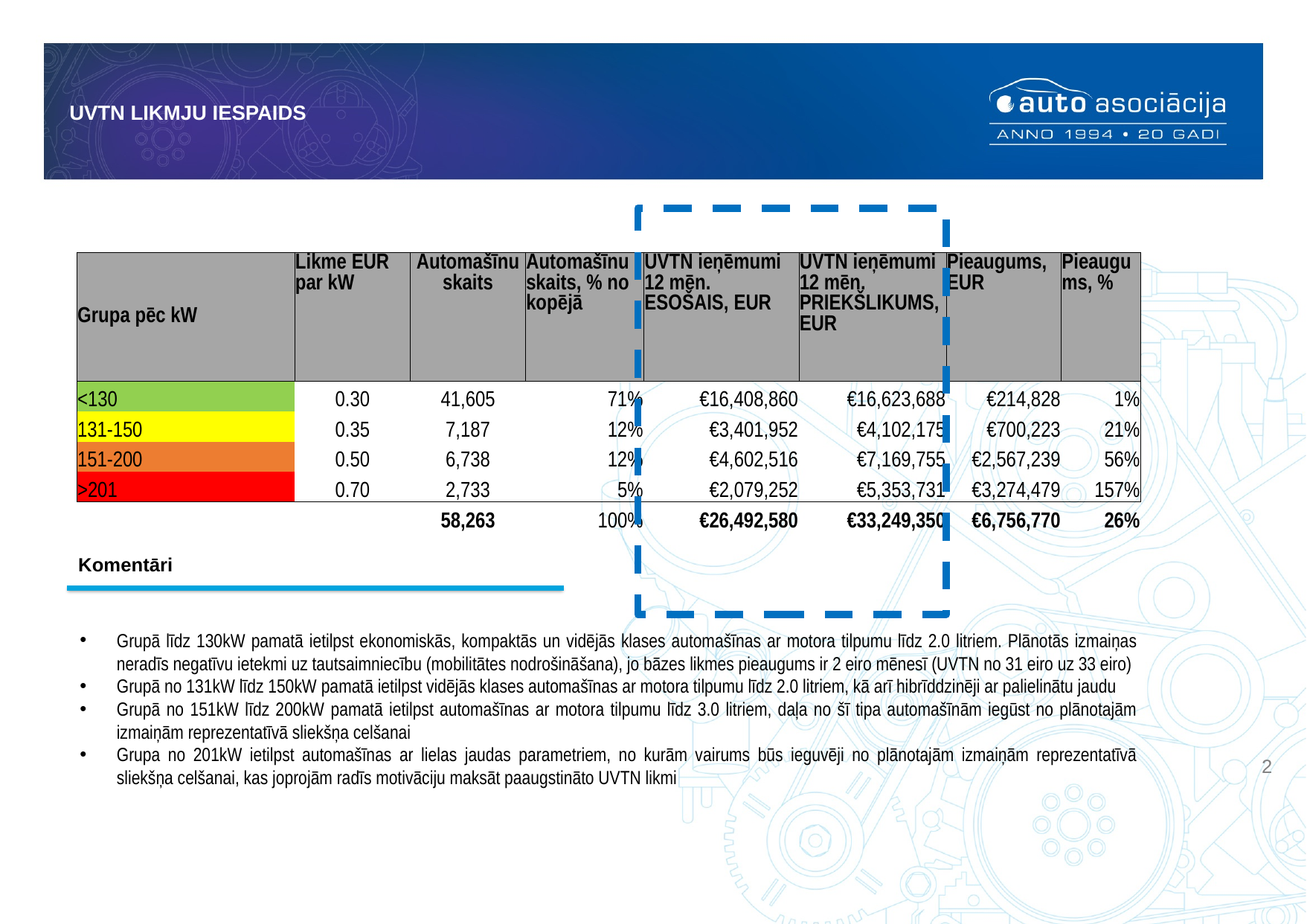

# UVTN LIKMJU IESPAIDS

| Grupa pēc kW | Likme EUR par kW | Automašīnu skaits | Automašīnu skaits, % no kopējā | UVTN ieņēmumi 12 mēn. ESOŠAIS, EUR | UVTN ieņēmumi 12 mēn. PRIEKŠLIKUMS, EUR | Pieaugums, EUR | Pieaugums, % |
| --- | --- | --- | --- | --- | --- | --- | --- |
| <130 | 0.30 | 41,605 | 71% | €16,408,860 | €16,623,688 | €214,828 | 1% |
| 131-150 | 0.35 | 7,187 | 12% | €3,401,952 | €4,102,175 | €700,223 | 21% |
| 151-200 | 0.50 | 6,738 | 12% | €4,602,516 | €7,169,755 | €2,567,239 | 56% |
| >201 | 0.70 | 2,733 | 5% | €2,079,252 | €5,353,731 | €3,274,479 | 157% |
|  |  | 58,263 | 100% | €26,492,580 | €33,249,350 | €6,756,770 | 26% |
ĪSTENOŠANA
REZULTĀTS
Your text Here
Komentāri
Grupā līdz 130kW pamatā ietilpst ekonomiskās, kompaktās un vidējās klases automašīnas ar motora tilpumu līdz 2.0 litriem. Plānotās izmaiņas neradīs negatīvu ietekmi uz tautsaimniecību (mobilitātes nodrošināšana), jo bāzes likmes pieaugums ir 2 eiro mēnesī (UVTN no 31 eiro uz 33 eiro)
Grupā no 131kW līdz 150kW pamatā ietilpst vidējās klases automašīnas ar motora tilpumu līdz 2.0 litriem, kā arī hibrīddzinēji ar palielinātu jaudu
Grupā no 151kW līdz 200kW pamatā ietilpst automašīnas ar motora tilpumu līdz 3.0 litriem, daļa no šī tipa automašīnām iegūst no plānotajām izmaiņām reprezentatīvā sliekšņa celšanai
Grupa no 201kW ietilpst automašīnas ar lielas jaudas parametriem, no kurām vairums būs ieguvēji no plānotajām izmaiņām reprezentatīvā sliekšņa celšanai, kas joprojām radīs motivāciju maksāt paaugstināto UVTN likmi

2